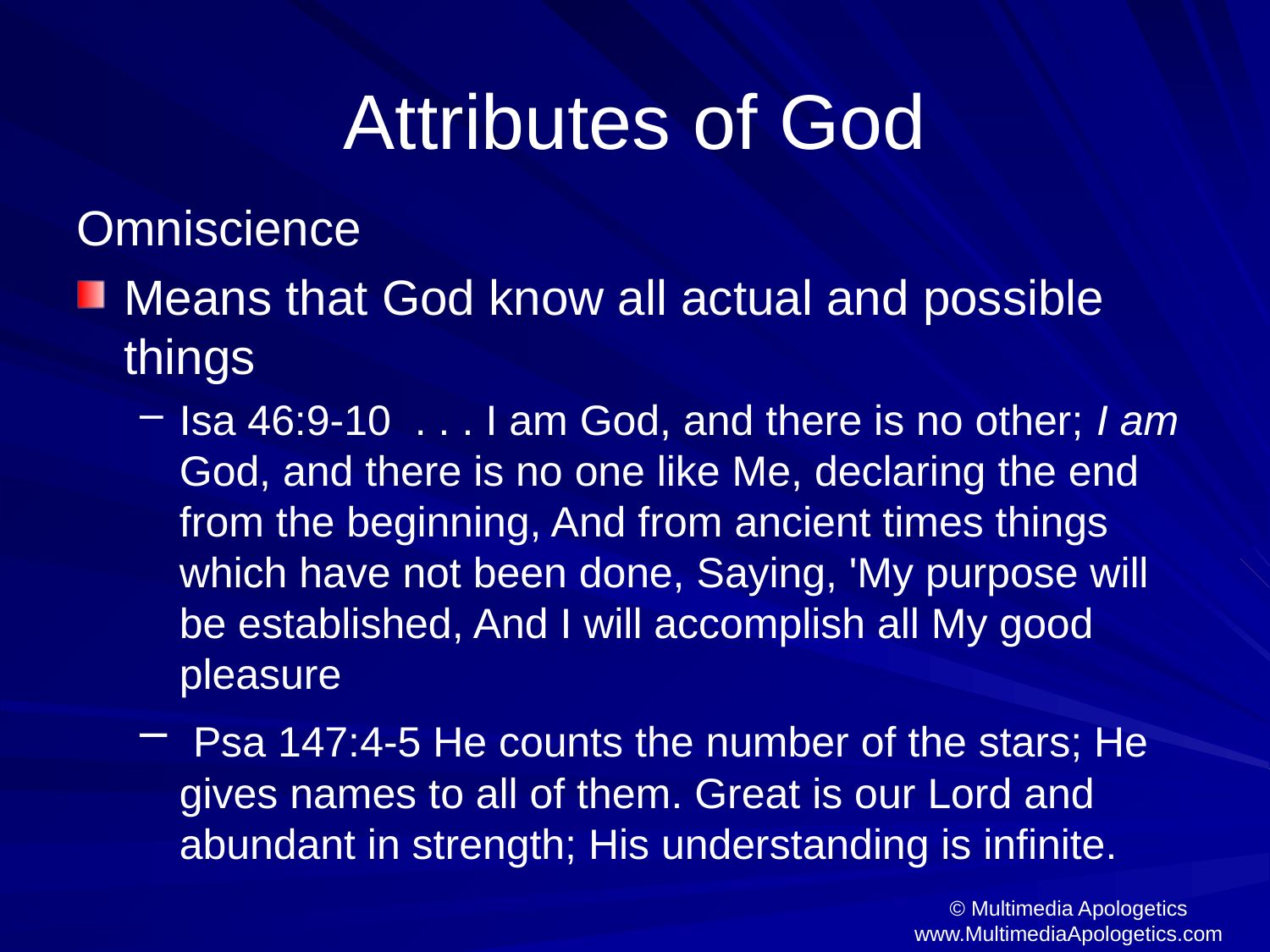

# Attributes of God
Omniscience
Means that God know all actual and possible things
Isa 46:9-10  . . . I am God, and there is no other; I am God, and there is no one like Me, declaring the end from the beginning, And from ancient times things which have not been done, Saying, 'My purpose will be established, And I will accomplish all My good pleasure
 Psa 147:4-5 He counts the number of the stars; He gives names to all of them. Great is our Lord and abundant in strength; His understanding is infinite.

© Multimedia Apologetics
www.MultimediaApologetics.com